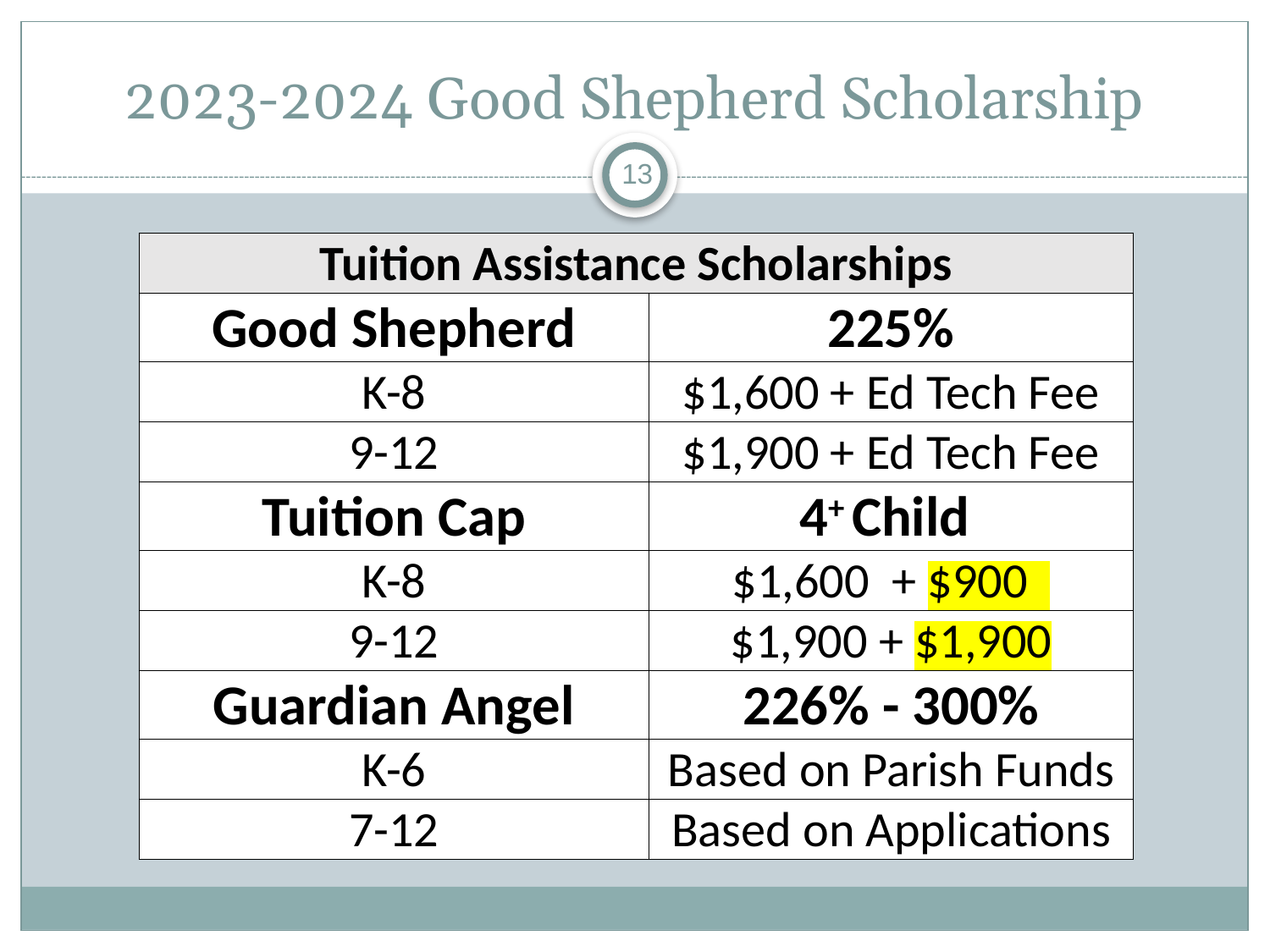

# 2023-2024 Good Shepherd Scholarship
13
| Tuition Assistance Scholarships |  |
| --- | --- |
| Good Shepherd | 225% |
| K-8 | $1,600 + Ed Tech Fee |
| 9-12 | $1,900 + Ed Tech Fee |
| Tuition Cap | 4+ Child |
| K-8 | $1,600 + $900 |
| 9-12 | $1,900 + $1,900 |

| Guardian Angel | 226% - 300% |
| --- | --- |
| K-6 | Based on Parish Funds |
| 7-12 | Based on Applications |